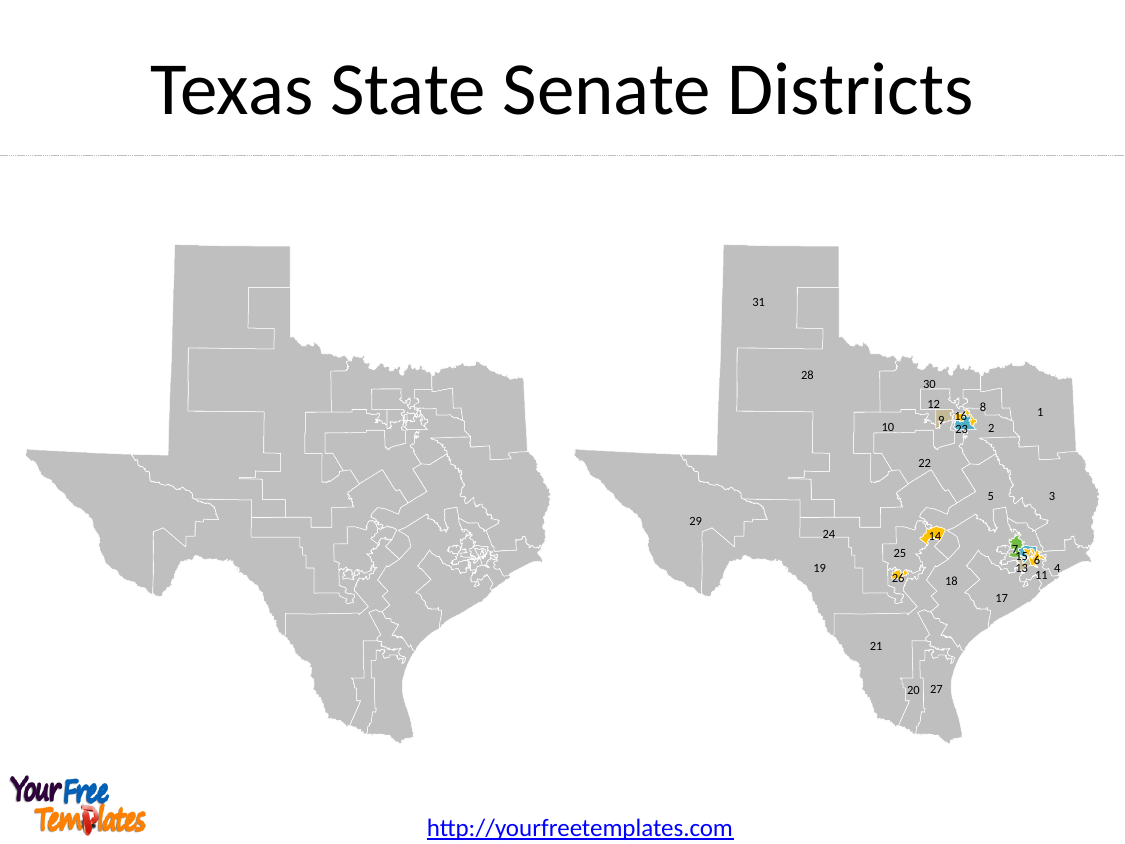

Texas State Senate Districts

31
28
30
12
8
1
16
9
10
2
23
22
5
3
29
24
14
7
25
15
6
13
4
19
11
26
18
17
21
27
20